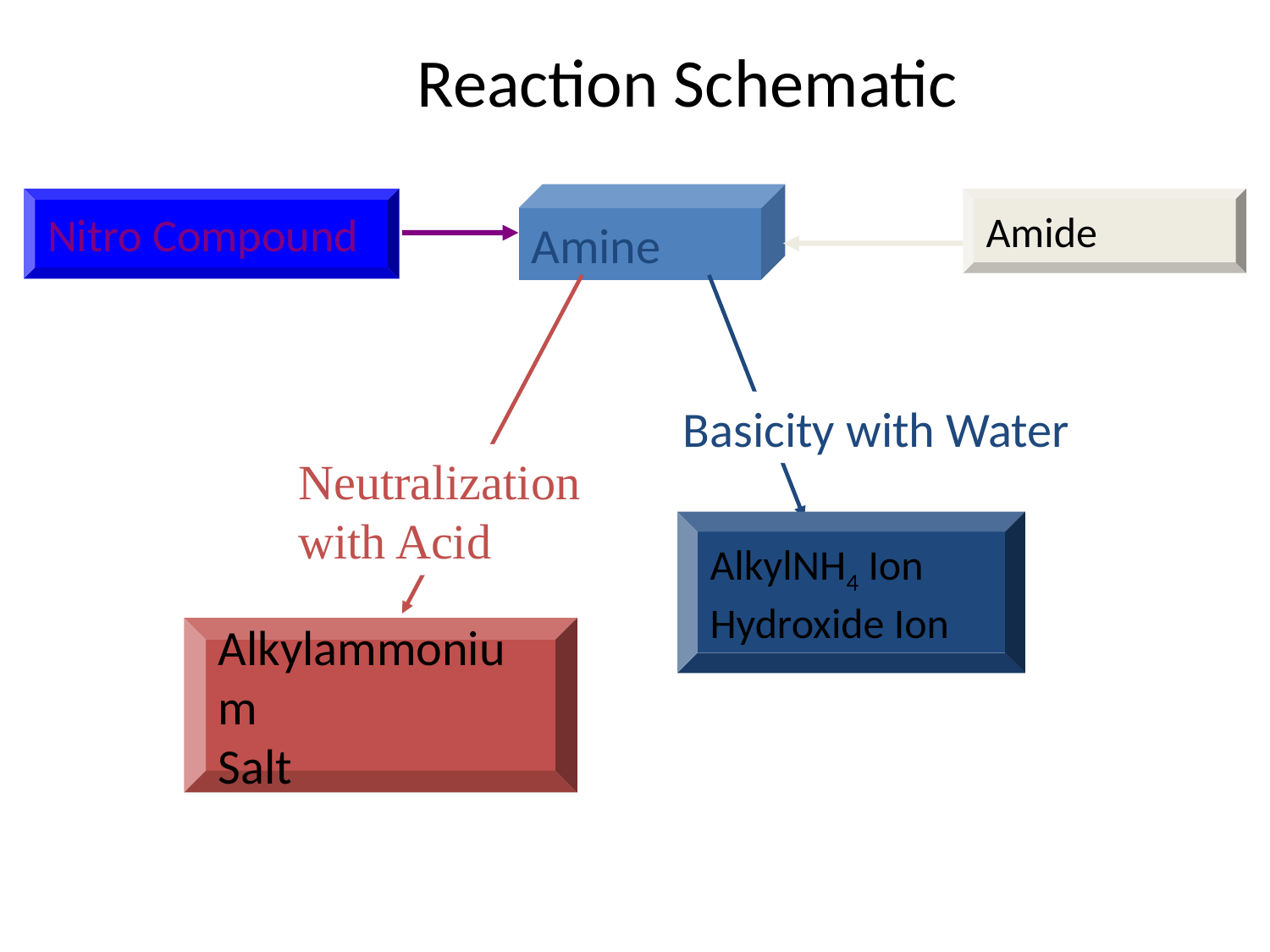

# Reaction Schematic
Amine
Nitro Compound
Amide

Basicity with Water
Neutralization
with Acid
AlkylNH4 Ion
Hydroxide Ion
Alkylammonium
Salt